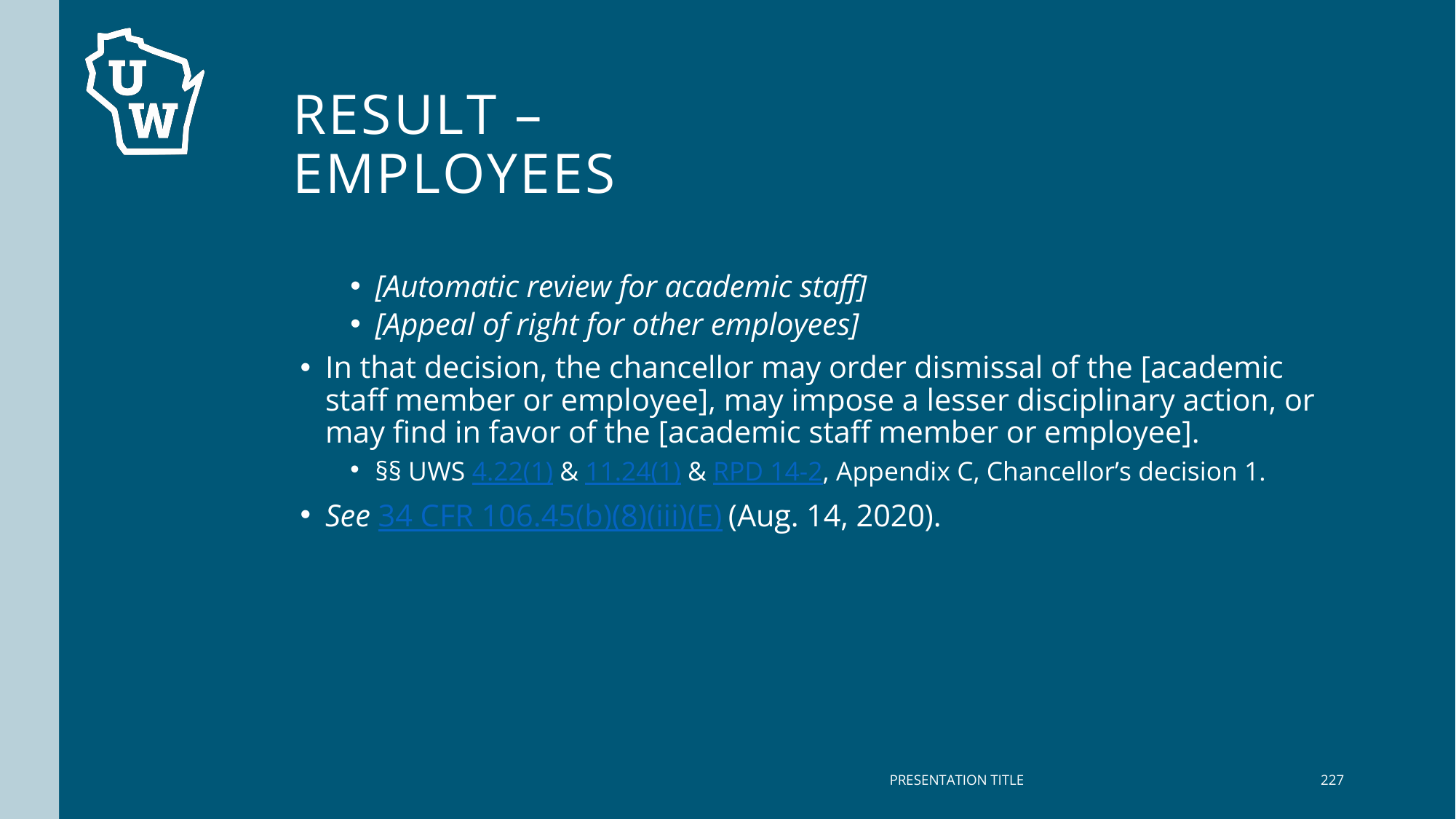

# Result – Employees
[Automatic review for academic staff]
[Appeal of right for other employees]
In that decision, the chancellor may order dismissal of the [academic staff member or employee], may impose a lesser disciplinary action, or may find in favor of the [academic staff member or employee].
§§ UWS 4.22(1) & 11.24(1) & RPD 14-2, Appendix C, Chancellor’s decision 1.
See 34 CFR 106.45(b)(8)(iii)(E) (Aug. 14, 2020).

PRESENTATION TITLE
227